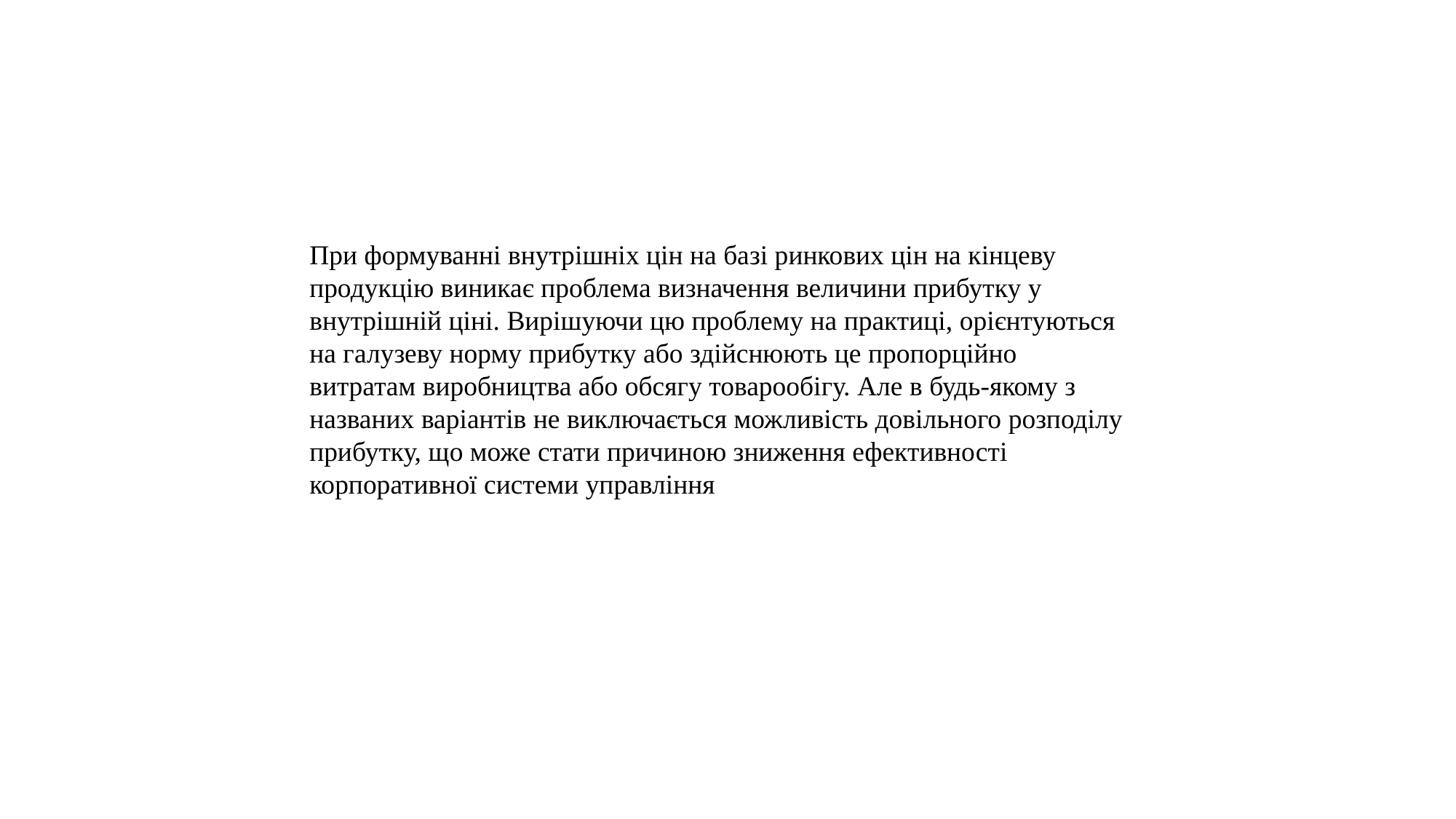

При формуванні внутрішніх цін на базі ринкових цін на кінцеву продукцію виникає проблема визначення величини прибутку у внутрішній ціні. Вирішуючи цю проблему на практиці, орієнтуються на галузеву норму прибутку або здійснюють це пропорційно витратам виробництва або обсягу товарообігу. Але в будь-якому з названих варіантів не виключається можливість довільного розподілу прибутку, що може стати причиною зниження ефективності корпоративної системи управління